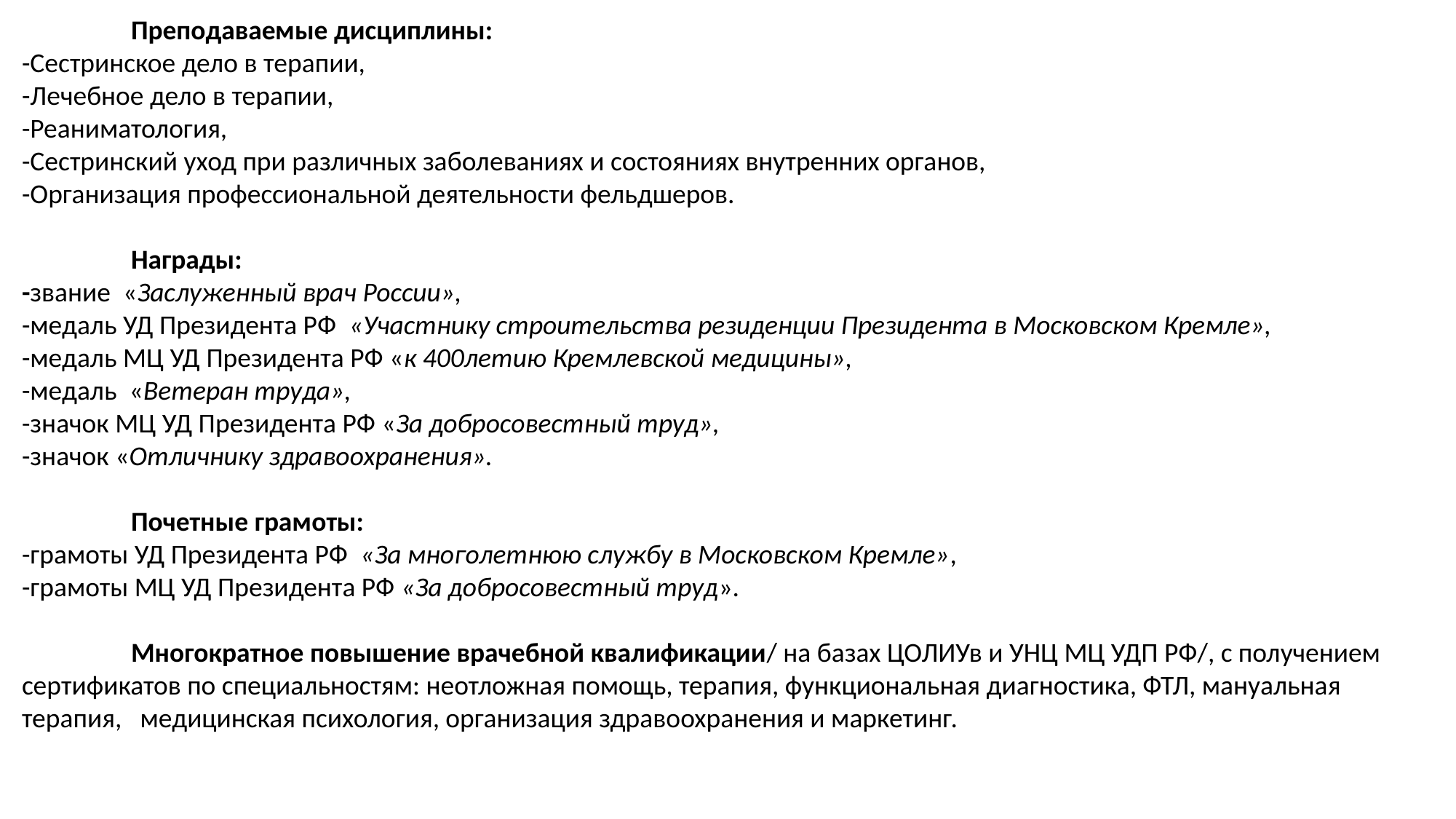

Преподаваемые дисциплины:
-Сестринское дело в терапии,
-Лечебное дело в терапии,
-Реаниматология,
-Сестринский уход при различных заболеваниях и состояниях внутренних органов,
-Организация профессиональной деятельности фельдшеров.
	Награды:
-звание  «Заслуженный врач России»,
-медаль УД Президента РФ  «Участнику строительства резиденции Президента в Московском Кремле»,
-медаль МЦ УД Президента РФ «к 400летию Кремлевской медицины»,
-медаль  «Ветеран труда»,
-значок МЦ УД Президента РФ «За добросовестный труд»,
-значок «Отличнику здравоохранения».
	Почетные грамоты:
-грамоты УД Президента РФ  «За многолетнюю службу в Московском Кремле»,
-грамоты МЦ УД Президента РФ «За добросовестный труд».

	Многократное повышение врачебной квалификации/ на базах ЦОЛИУв и УНЦ МЦ УДП РФ/, с получением сертификатов по специальностям: неотложная помощь, терапия, функциональная диагностика, ФТЛ, мануальная терапия,   медицинская психология, организация здравоохранения и маркетинг.